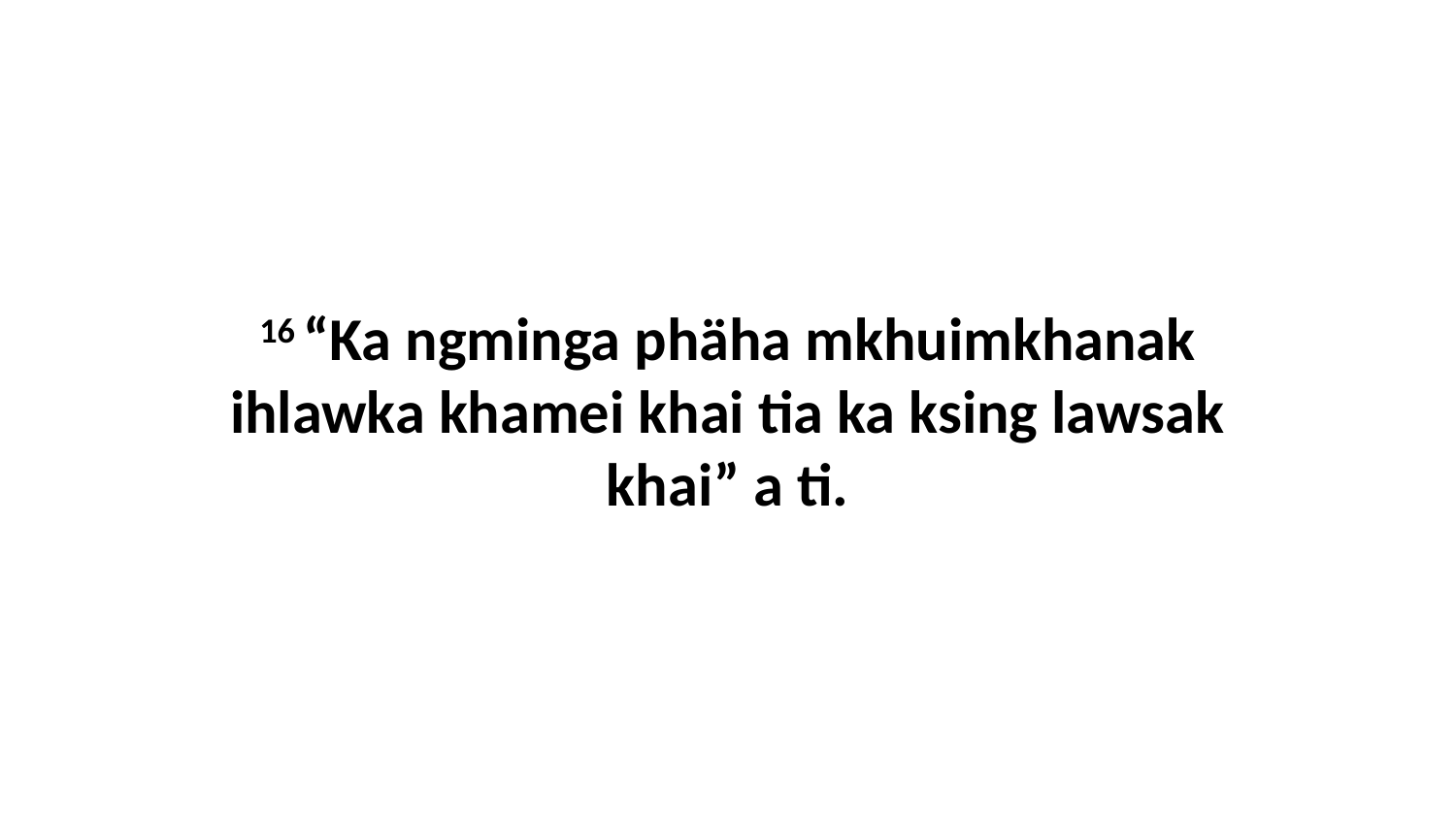

16 “Ka ngminga phäha mkhuimkhanak ihlawka khamei khai tia ka ksing lawsak khai” a ti.